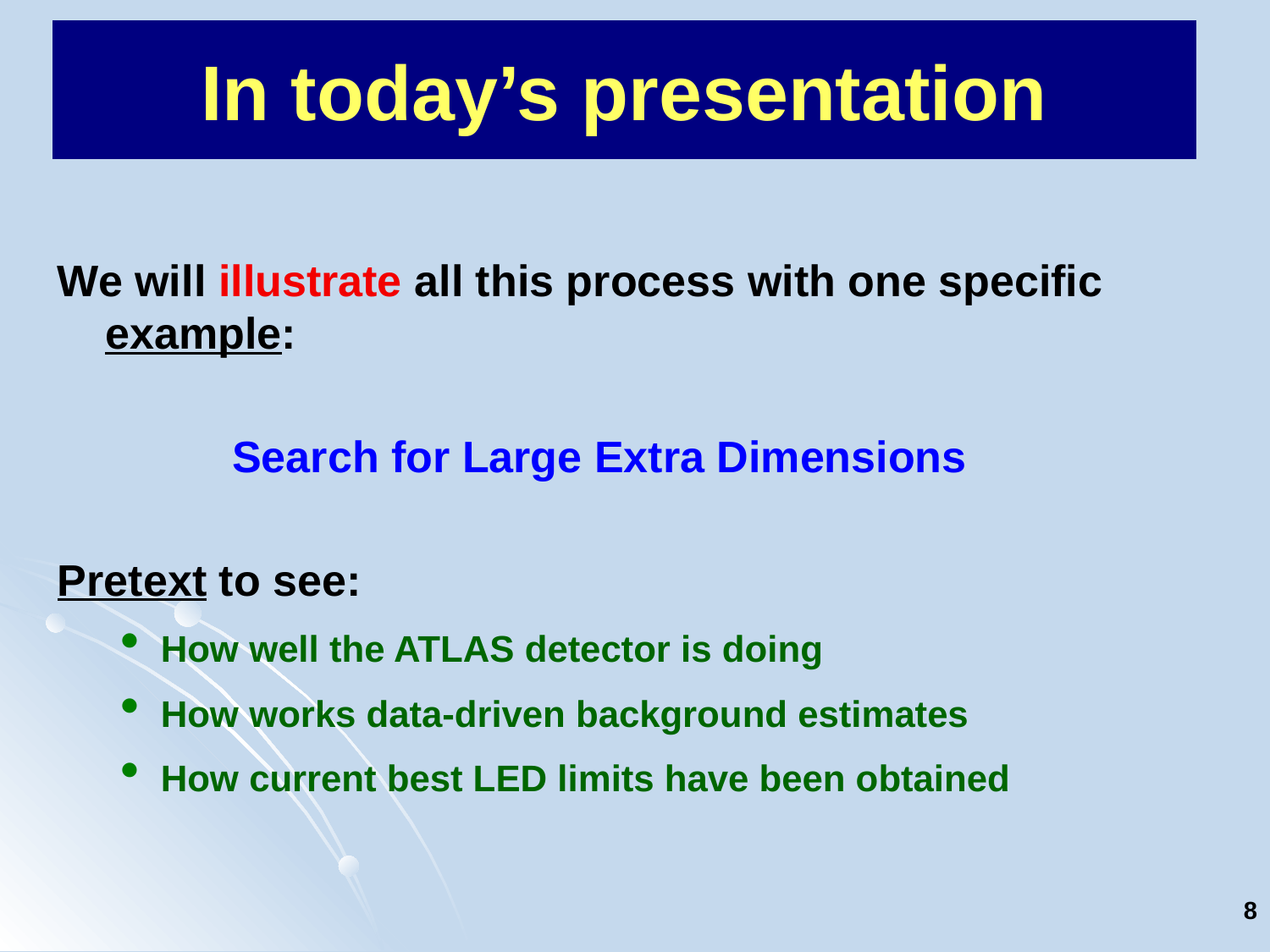

A signature-based search
In today’s presentation
We will illustrate all this process with one specific example:

		Search for Large Extra Dimensions

Pretext to see:
How well the ATLAS detector is doing
How works data-driven background estimates
How current best LED limits have been obtained
8